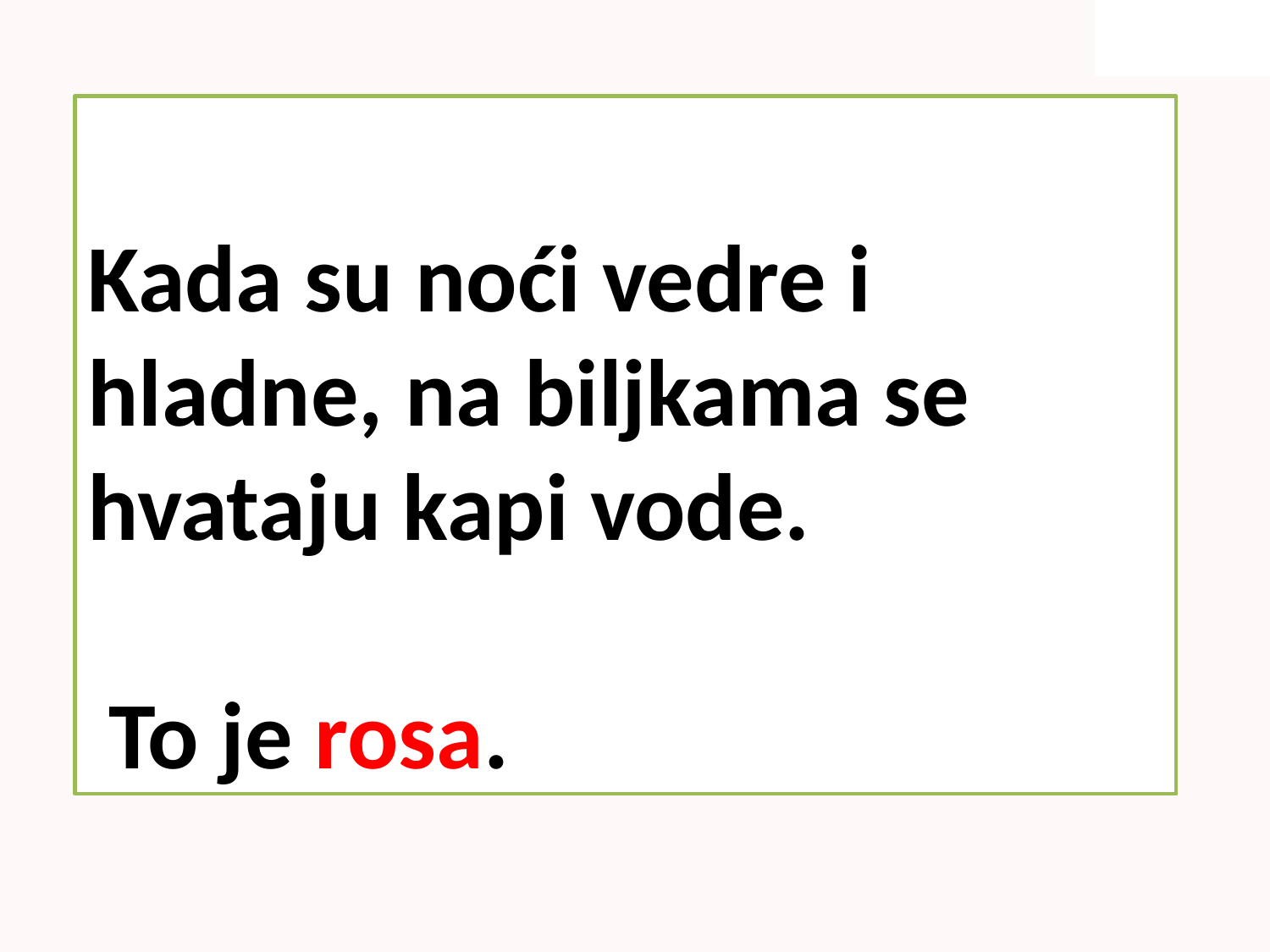

Kada su noći vedre i hladne, na biljkama se hvataju kapi vode.

 To je rosa.